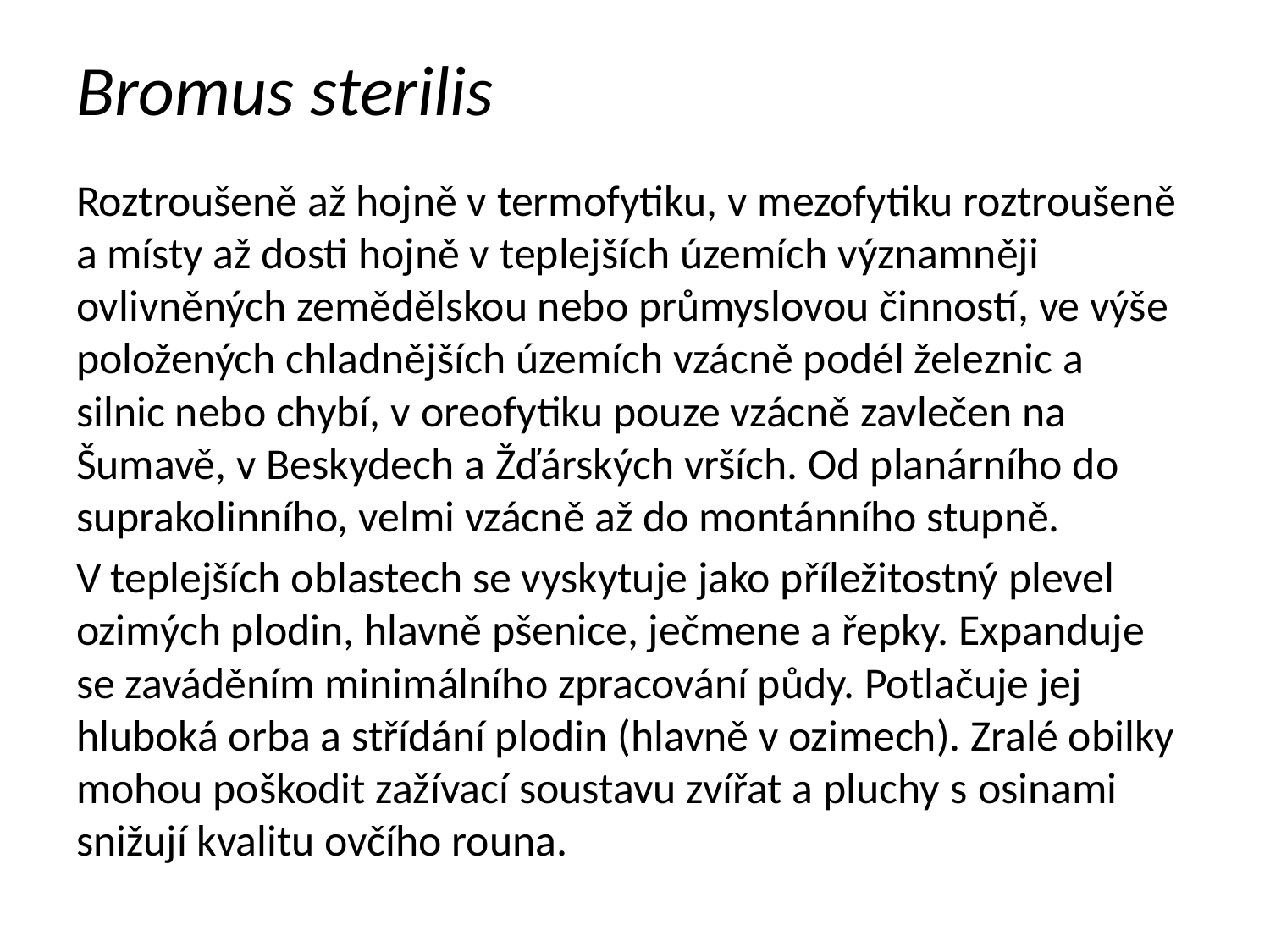

# Bromus sterilis
Roztroušeně až hojně v termofytiku, v mezofytiku roztroušeně a místy až dosti hojně v teplejších územích významněji ovlivněných zemědělskou nebo průmyslovou činností, ve výše položených chladnějších územích vzácně podél železnic a silnic nebo chybí, v oreofytiku pouze vzácně zavlečen na Šumavě, v Beskydech a Žďárských vrších. Od planárního do suprakolinního, velmi vzácně až do montánního stupně.
V teplejších oblastech se vyskytuje jako příležitostný plevel ozimých plodin, hlavně pšenice, ječmene a řepky. Expanduje se zaváděním minimálního zpracování půdy. Potlačuje jej hluboká orba a střídání plodin (hlavně v ozimech). Zralé obilky mohou poškodit zažívací soustavu zvířat a pluchy s osinami snižují kvalitu ovčího rouna.